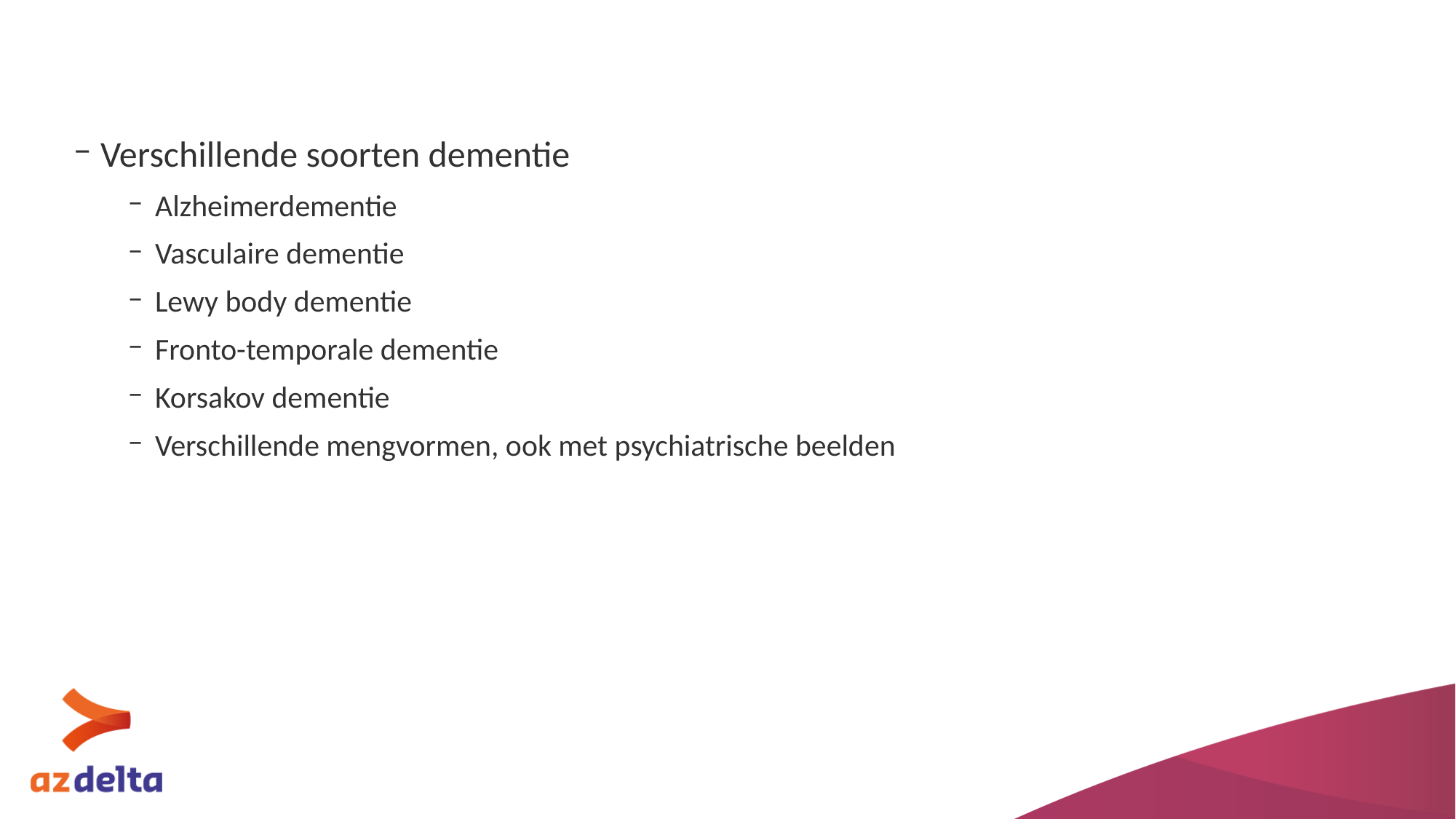

#
Verschillende soorten dementie
Alzheimerdementie
Vasculaire dementie
Lewy body dementie
Fronto-temporale dementie
Korsakov dementie
Verschillende mengvormen, ook met psychiatrische beelden